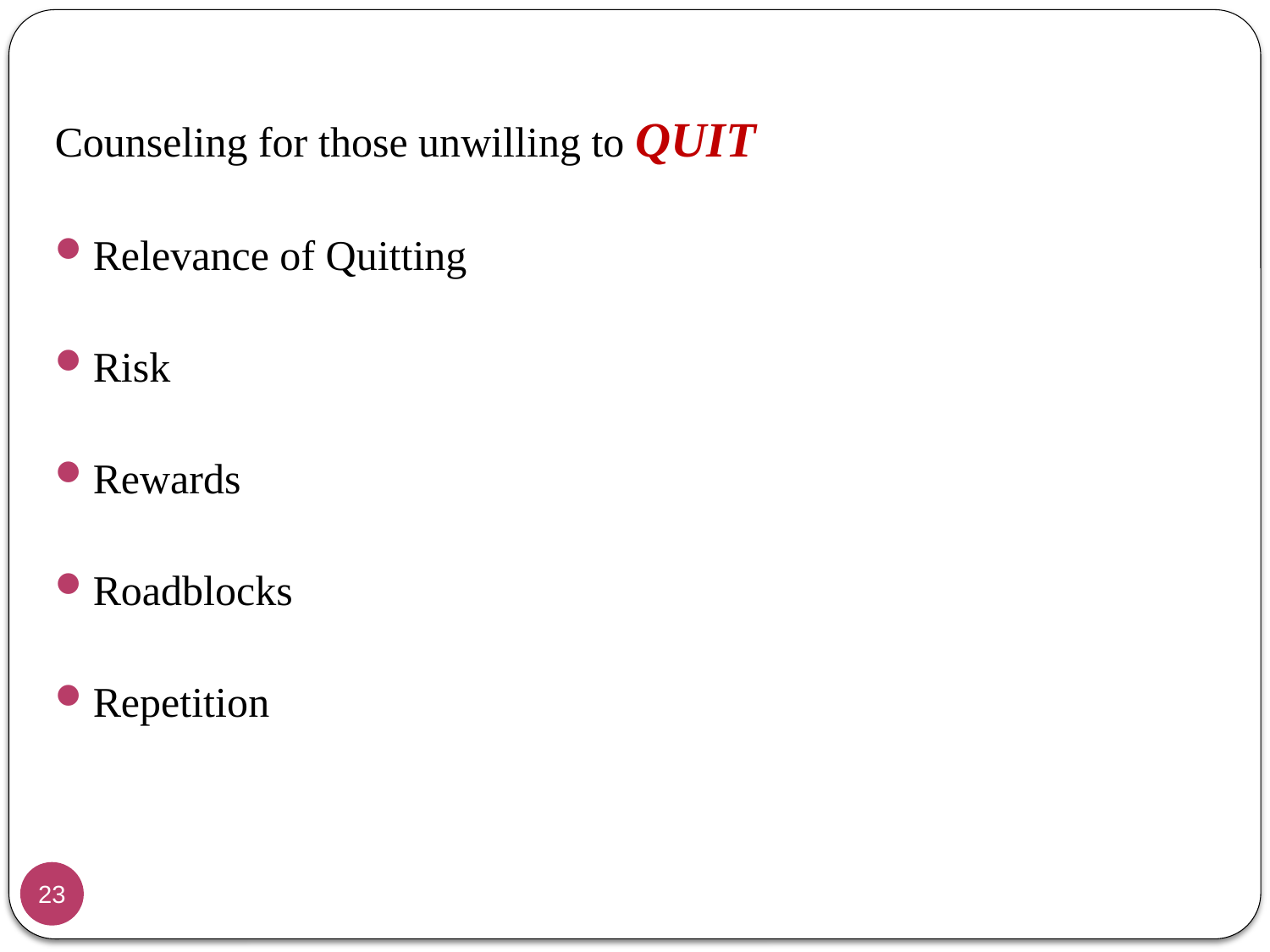

Counseling for those unwilling to QUIT
Relevance of Quitting
Risk
Rewards
Roadblocks
Repetition

23